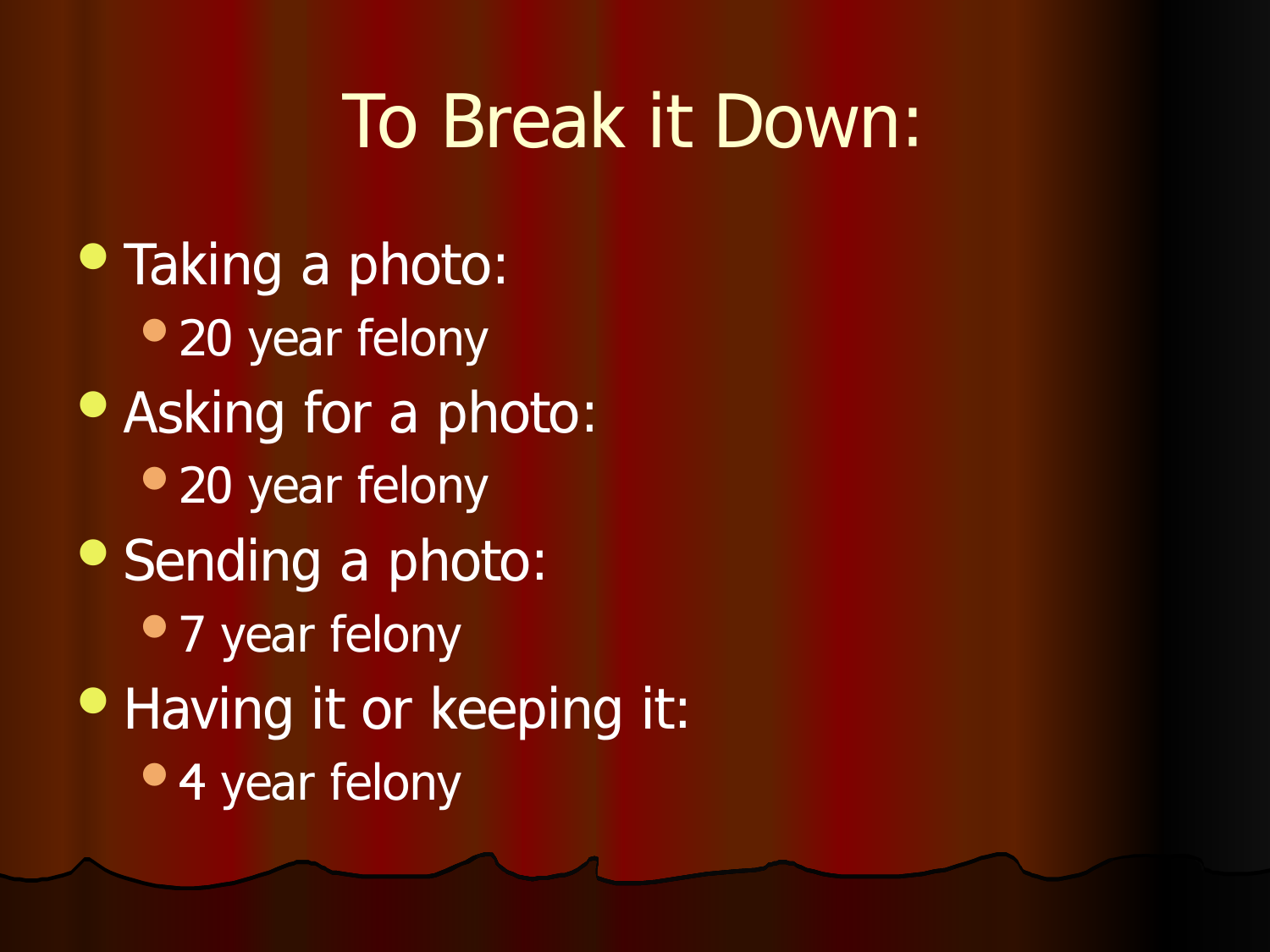

# To Break it Down:
Taking a photo:
20 year felony
Asking for a photo:
20 year felony
Sending a photo:
7 year felony
Having it or keeping it:
4 year felony